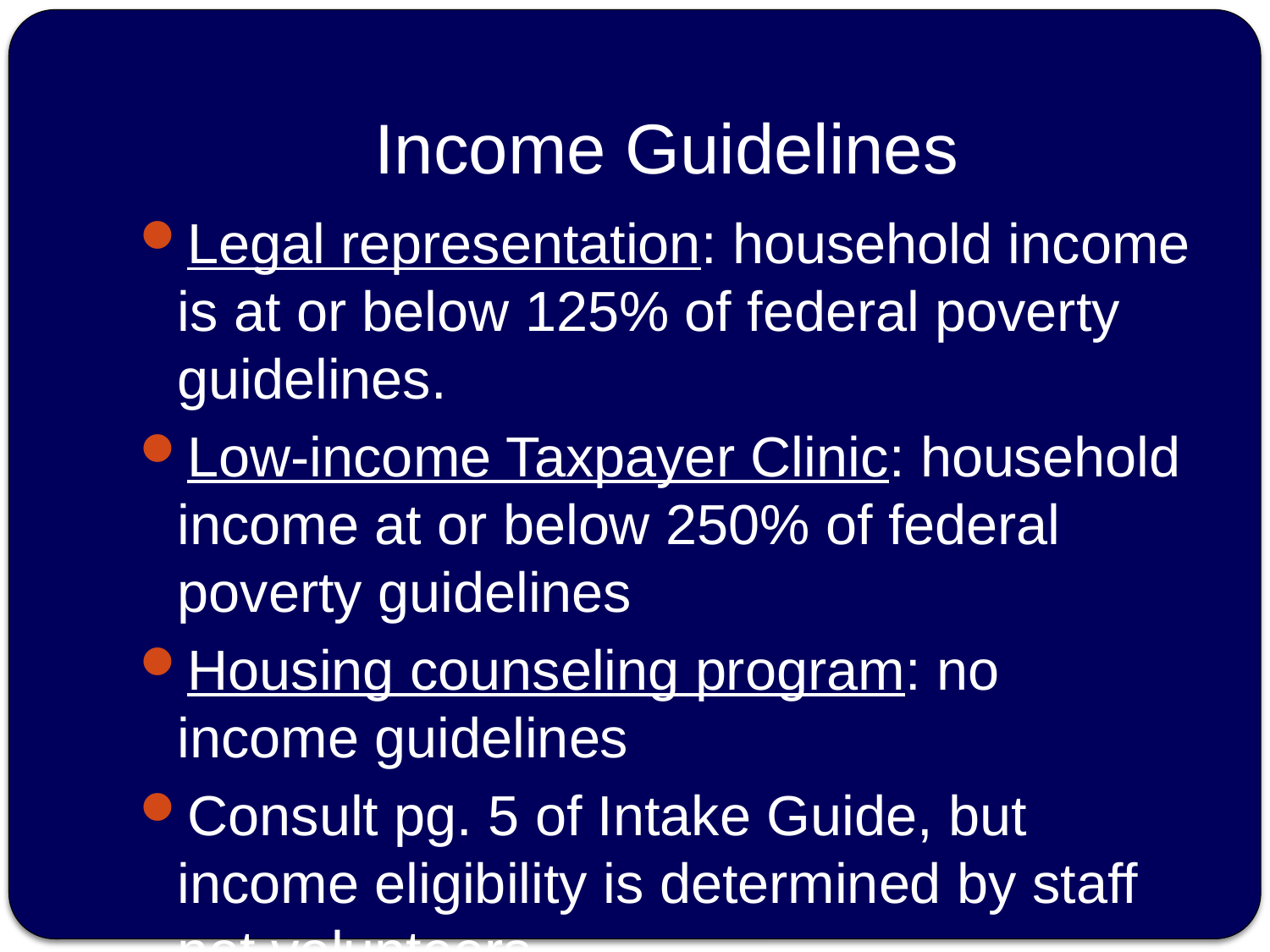

# Income Guidelines
Legal representation: household income is at or below 125% of federal poverty guidelines.
Low-income Taxpayer Clinic: household income at or below 250% of federal poverty guidelines
Housing counseling program: no income guidelines
Consult pg. 5 of Intake Guide, but income eligibility is determined by staff not volunteers
Make sure they complete Financial Affidavit!